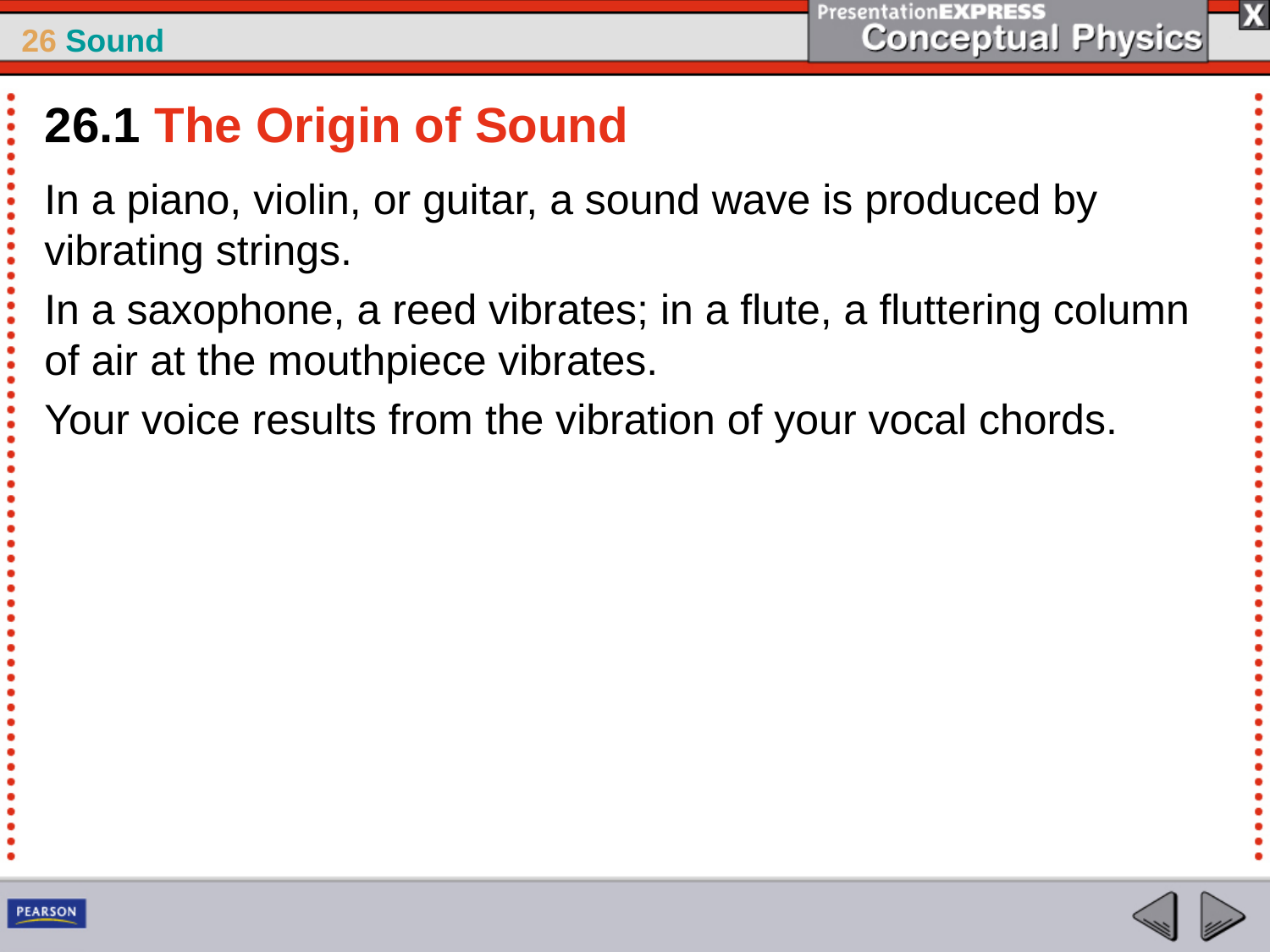

26.1 The Origin of Sound
In a piano, violin, or guitar, a sound wave is produced by vibrating strings.
In a saxophone, a reed vibrates; in a flute, a fluttering column of air at the mouthpiece vibrates.
Your voice results from the vibration of your vocal chords.